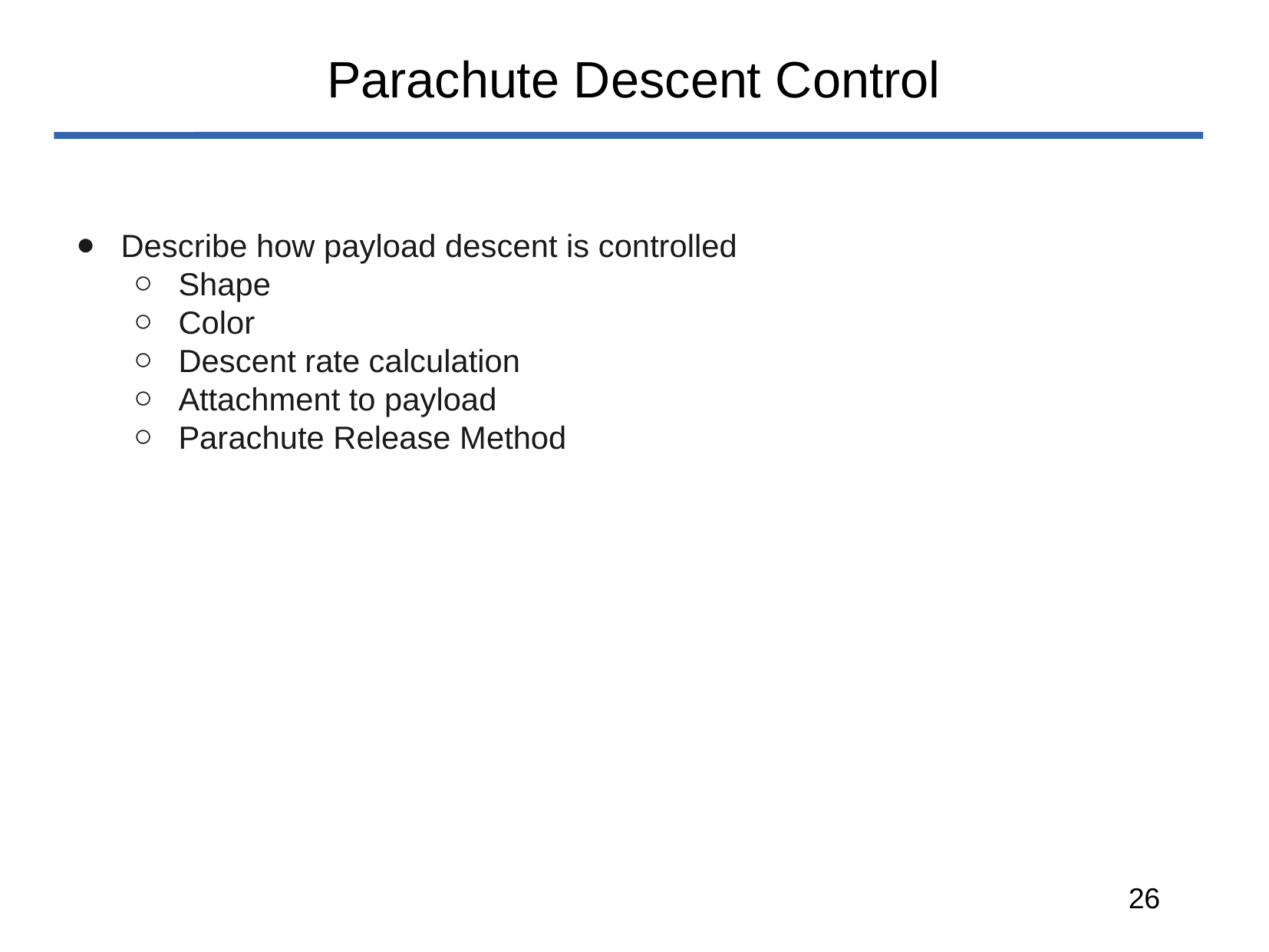

# Parachute Descent Control
Describe how payload descent is controlled
Shape
Color
Descent rate calculation
Attachment to payload
Parachute Release Method

26